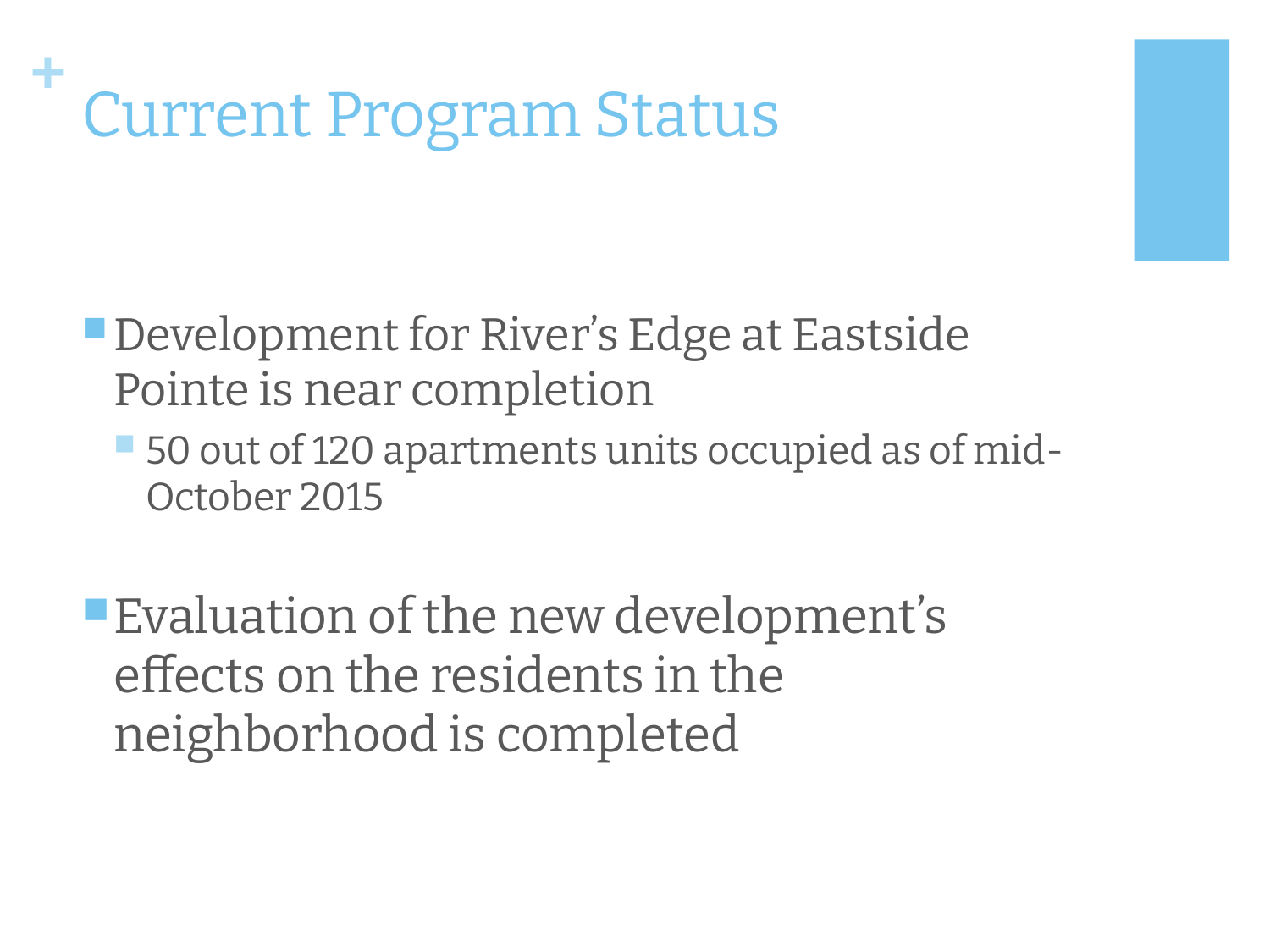

# Current Program Status

Development for River’s Edge at Eastside Pointe is near completion
50 out of 120 apartments units occupied as of mid-October 2015

Evaluation of the new development’s effects on the residents in the neighborhood is completed